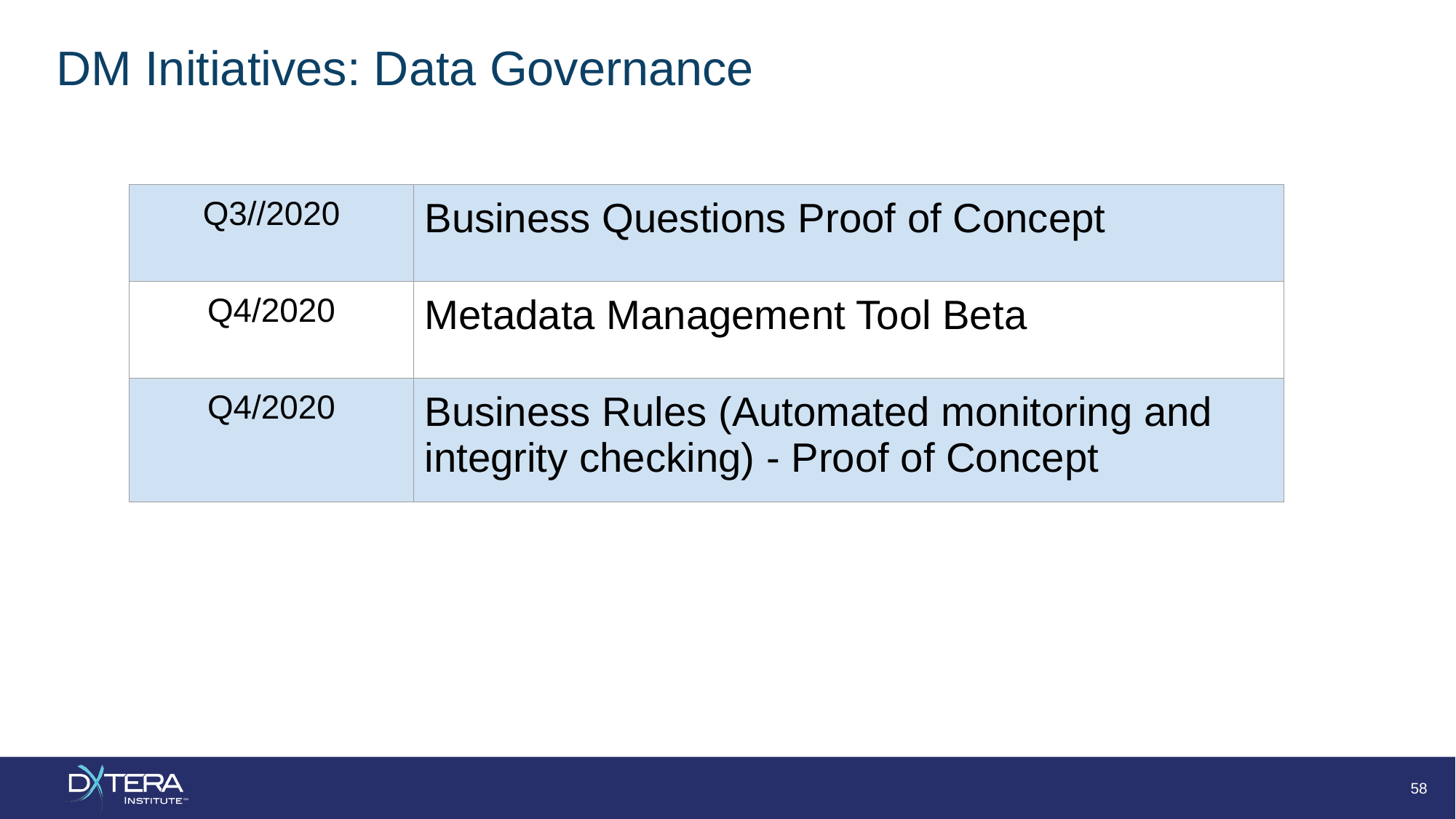

# DM Initiatives: Data Governance
| Q3//2020 | Business Questions Proof of Concept |
| --- | --- |
| Q4/2020 | Metadata Management Tool Beta |
| Q4/2020 | Business Rules (Automated monitoring and integrity checking) - Proof of Concept |
58